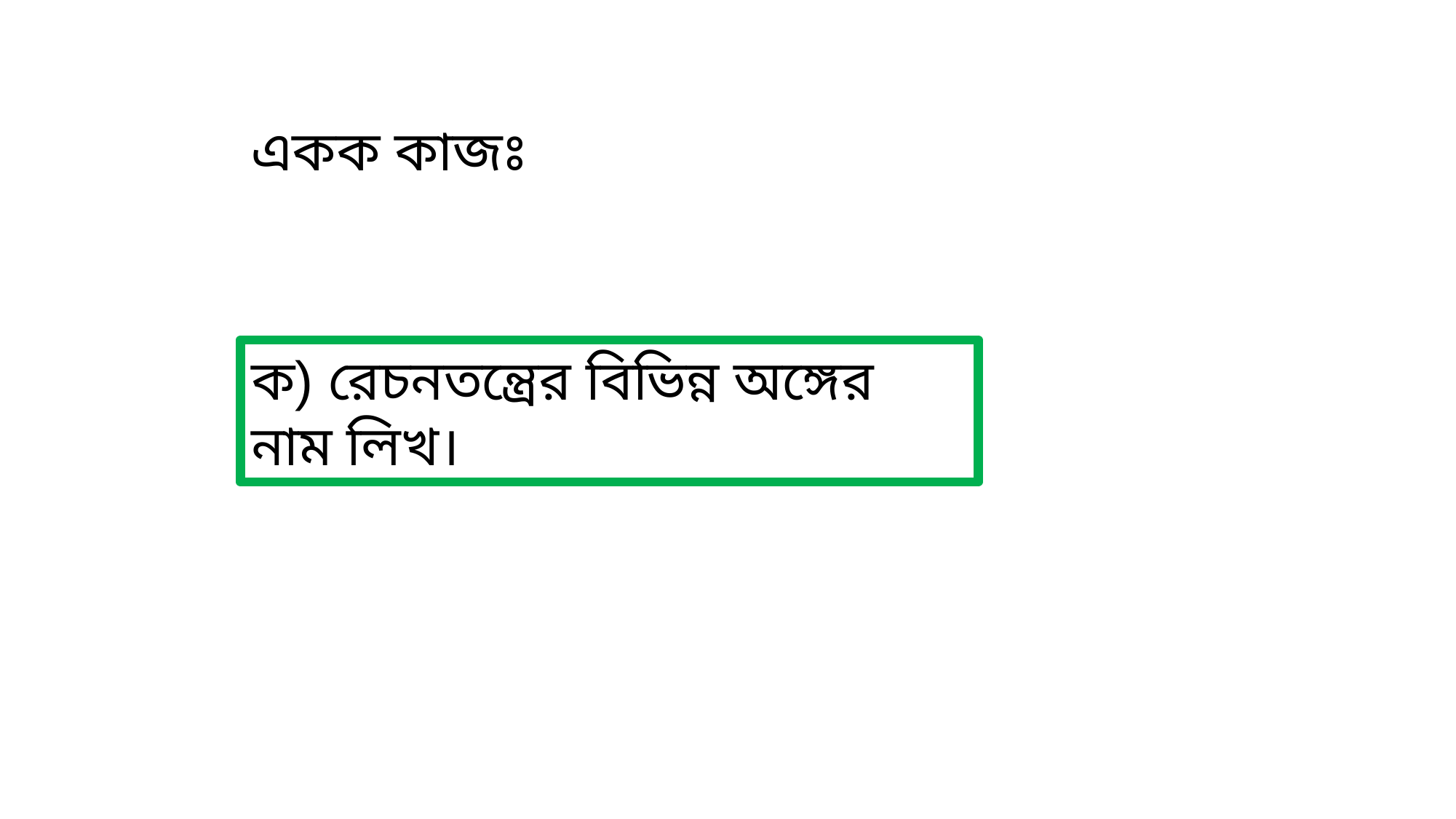

একক কাজঃ
ক) রেচনতন্ত্রের বিভিন্ন অঙ্গের নাম লিখ।